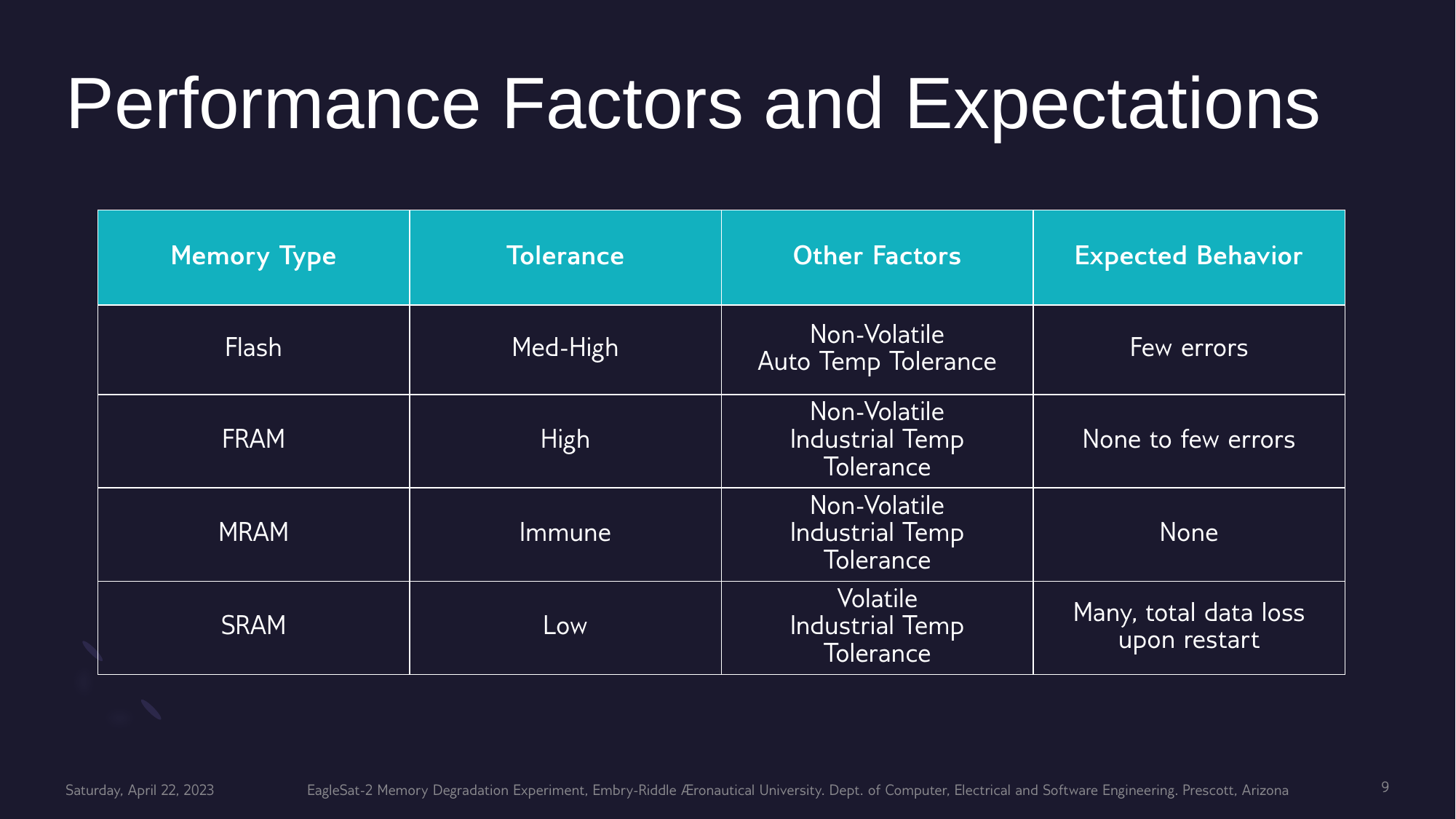

# Performance Factors and Expectations
| Memory Type | Tolerance | Other Factors | Expected Behavior |
| --- | --- | --- | --- |
| Flash | Med-High | Non-Volatile Auto Temp Tolerance | Few errors |
| FRAM | High | Non-Volatile Industrial Temp Tolerance | None to few errors |
| MRAM | Immune | Non-Volatile Industrial Temp Tolerance | None |
| SRAM | Low | Volatile Industrial Temp Tolerance | Many, total data loss upon restart |
9
Saturday, April 22, 2023
EagleSat-2 Memory Degradation Experiment, Embry-Riddle Aeronautical University. Dept. of Computer, Electrical and Software Engineering. Prescott, Arizona